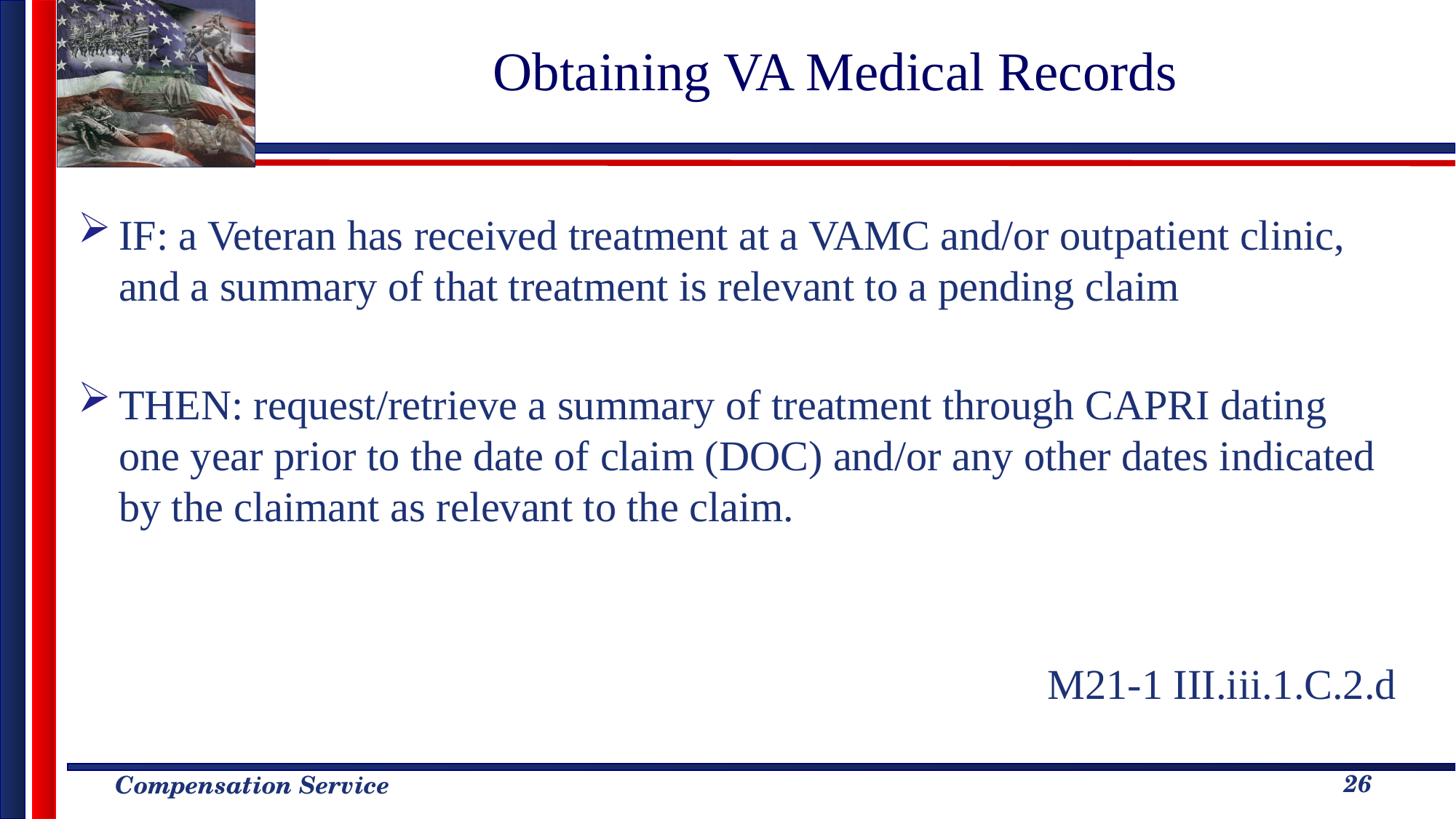

# Obtaining VA Medical Records
IF: a Veteran has received treatment at a VAMC and/or outpatient clinic, and a summary of that treatment is relevant to a pending claim

THEN: request/retrieve a summary of treatment through CAPRI dating one year prior to the date of claim (DOC) and/or any other dates indicated by the claimant as relevant to the claim.

M21-1 III.iii.1.C.2.d

26